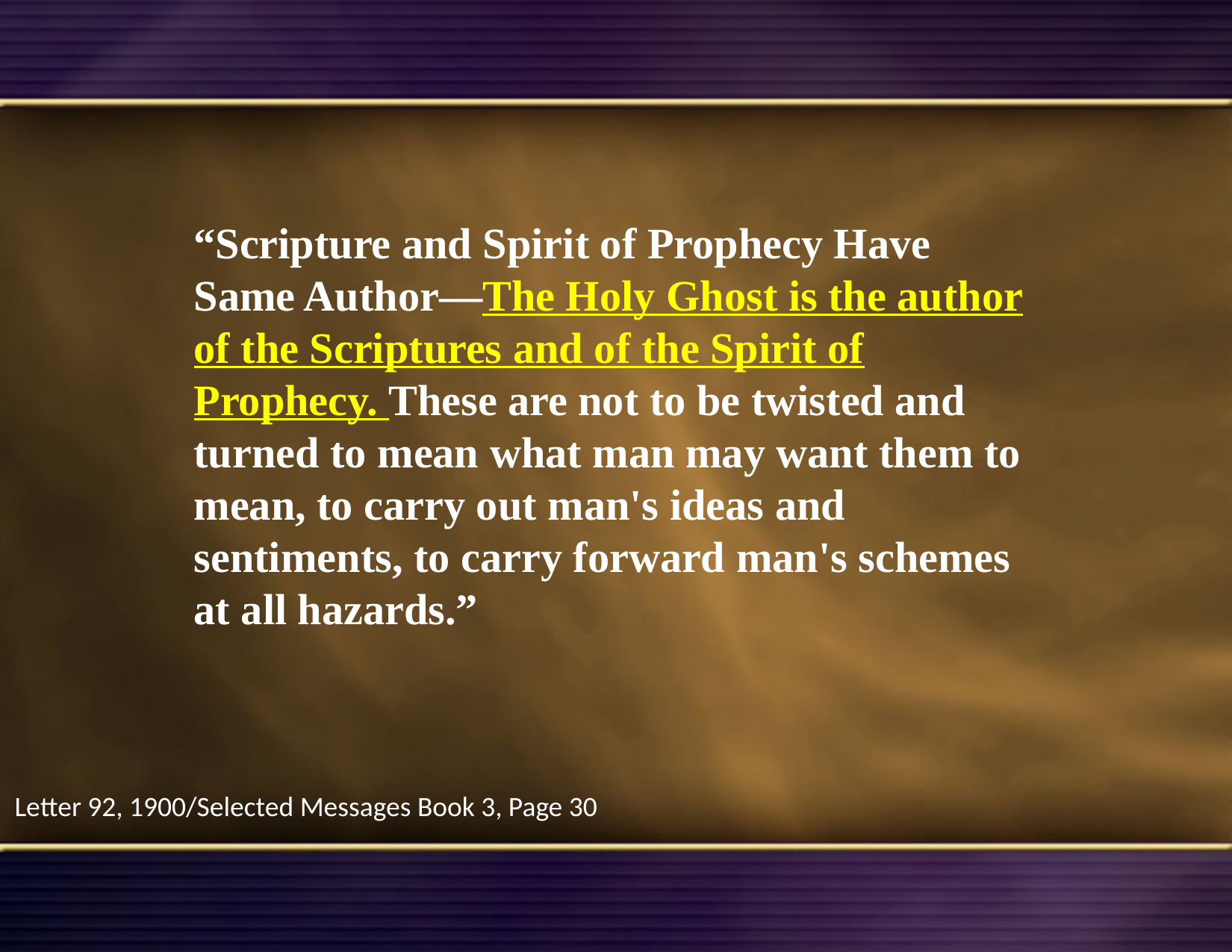

“Scripture and Spirit of Prophecy Have Same Author—The Holy Ghost is the author of the Scriptures and of the Spirit of Prophecy. These are not to be twisted and turned to mean what man may want them to mean, to carry out man's ideas and sentiments, to carry forward man's schemes at all hazards.”
Letter 92, 1900/Selected Messages Book 3, Page 30